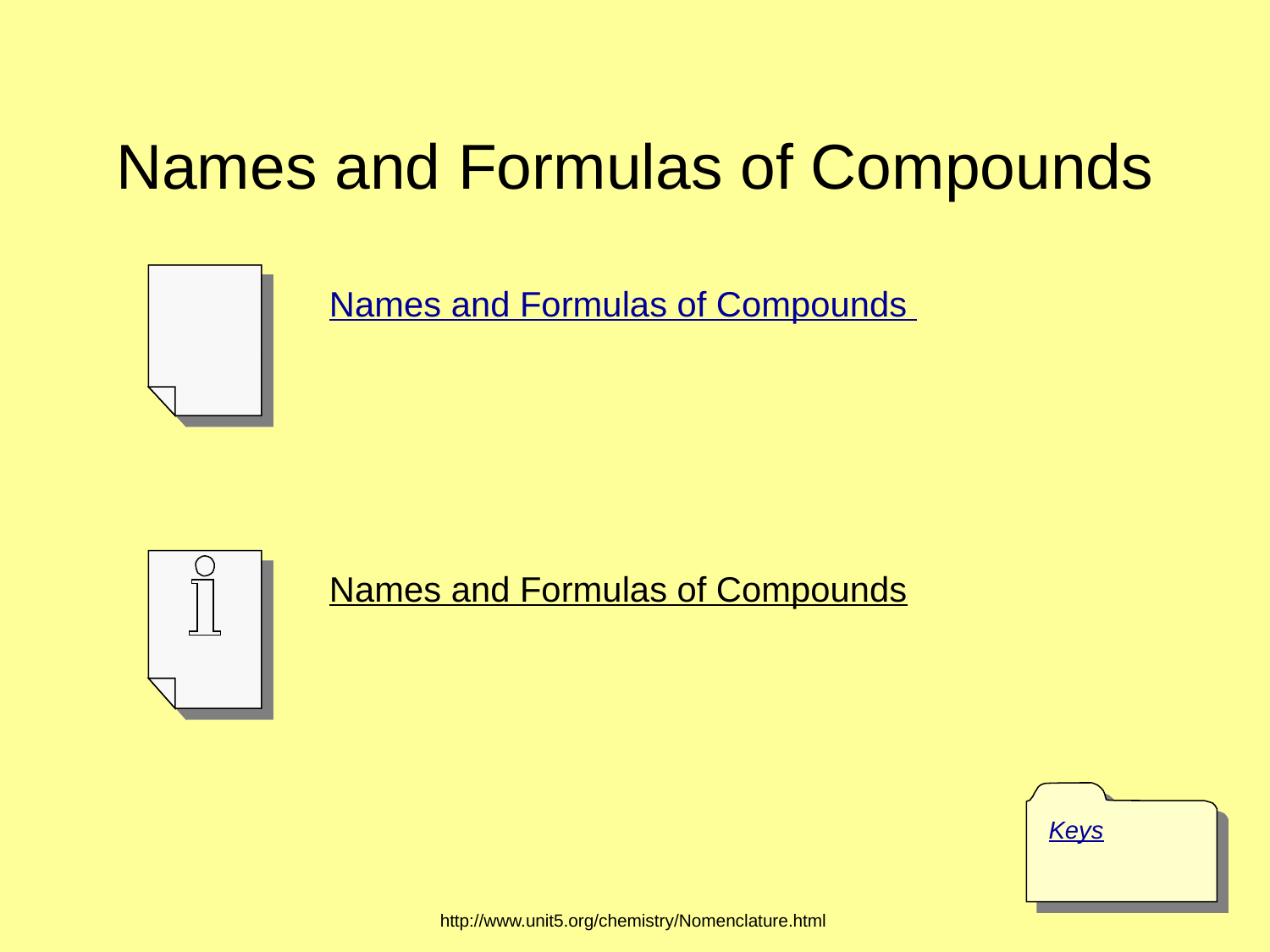

# Names and Formulas of Compounds

Names and Formulas of Compounds

Names and Formulas of Compounds
Keys

http://www.unit5.org/chemistry/Nomenclature.html